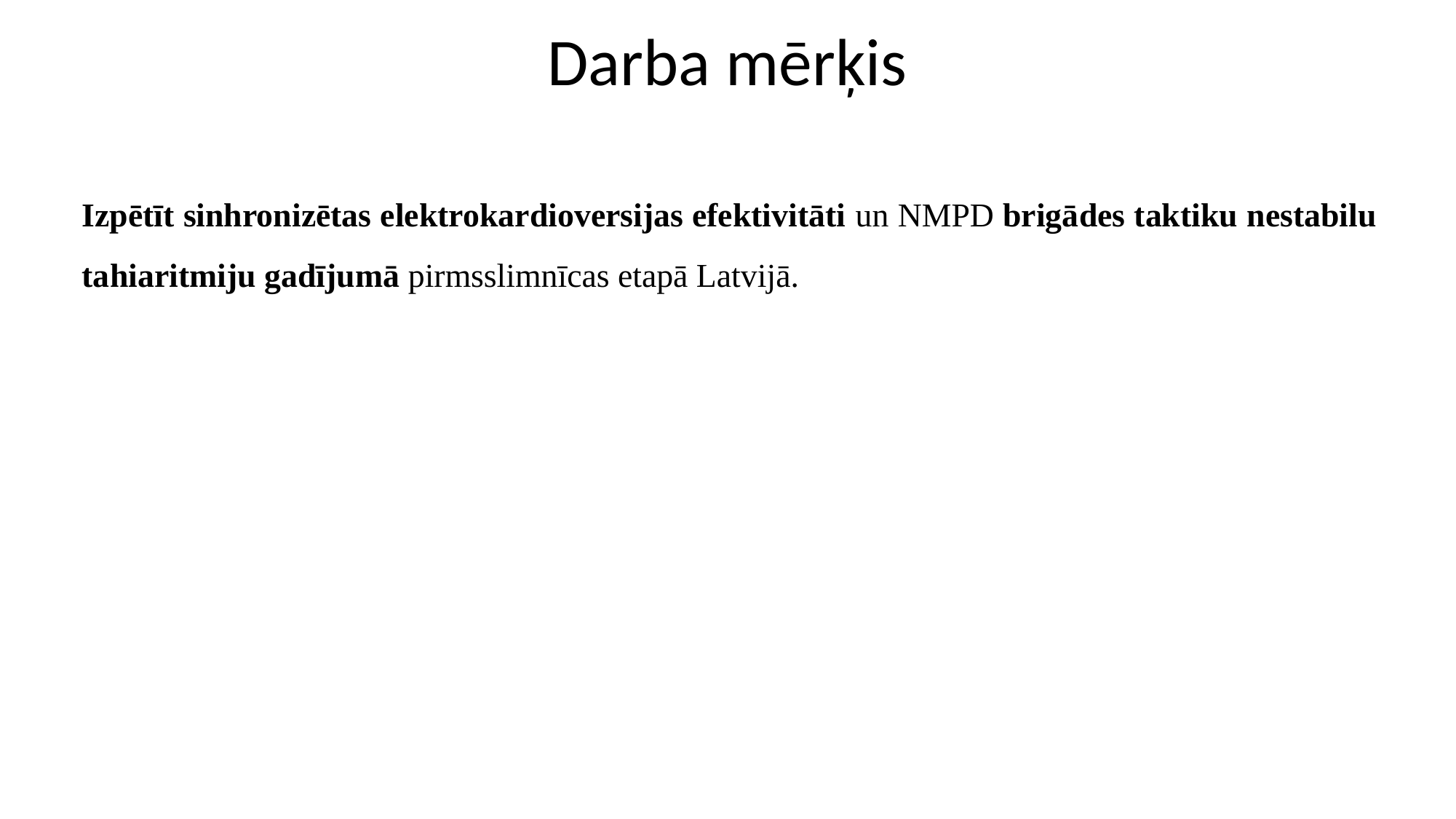

# Darba mērķis
Izpētīt sinhronizētas elektrokardioversijas efektivitāti un NMPD brigādes taktiku nestabilu tahiaritmiju gadījumā pirmsslimnīcas etapā Latvijā.